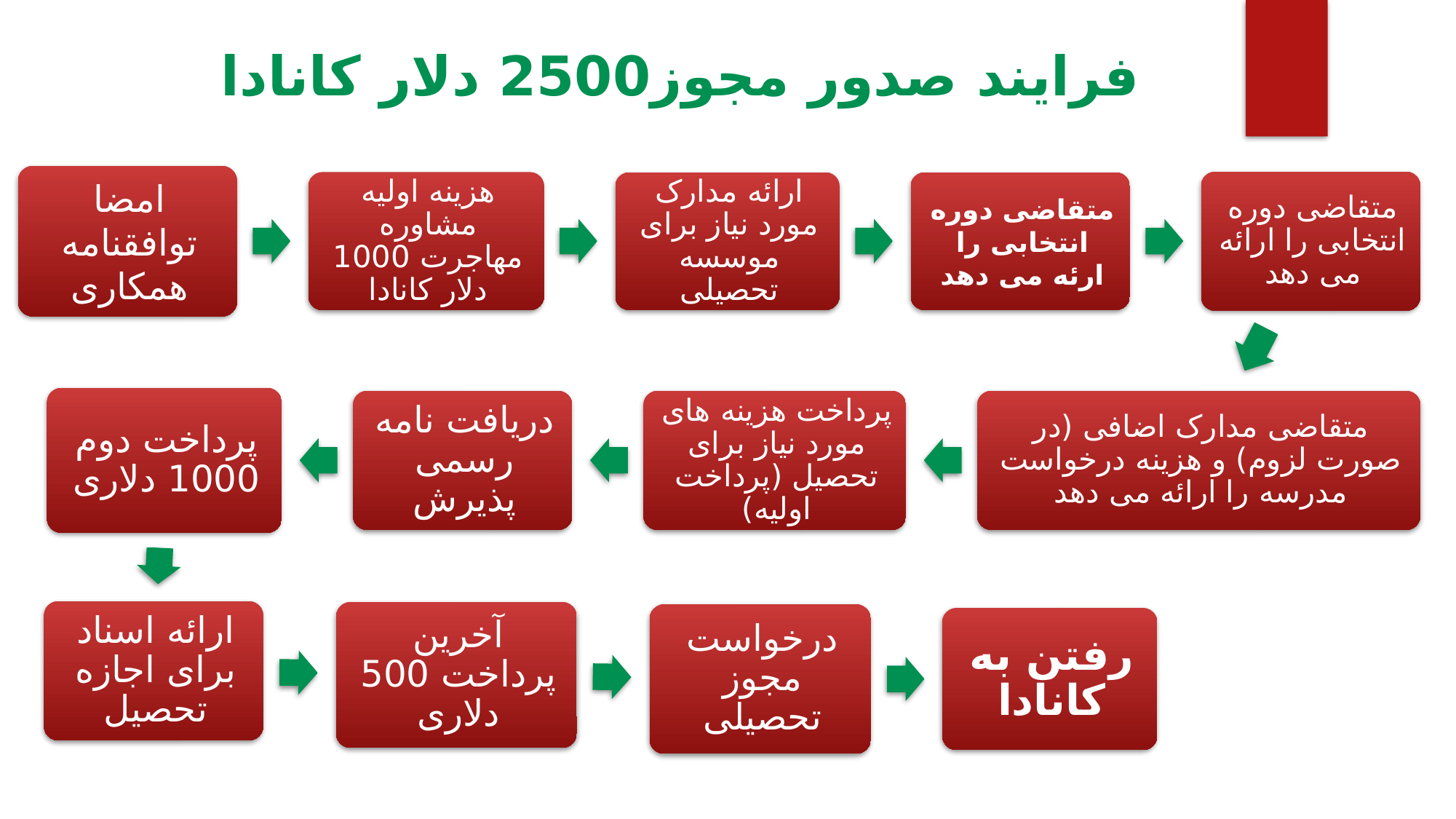

فرایند صدور مجوز2500 دلار کانادا
امضا توافقنامه همکاری

هزینه اولیه مشاوره مهاجرت 1000 دلار کانادا

ارائه مدارک مورد نیاز برای موسسه تحصیلی

متقاضی دوره انتخابی را ارئه می دهد

متقاضی دوره انتخابی را ارائه می دهد

متقاضی مدارک اضافی (در صورت لزوم) و هزینه درخواست مدرسه را ارائه می دهد

پرداخت هزینه های مورد نیاز برای تحصیل (پرداخت اولیه)

دریافت نامه رسمی پذیرش

پرداخت دوم 1000 دلاری

ارائه اسناد برای اجازه تحصیل

آخرین پرداخت 500 دلاری

درخواست مجوز تحصیلی

رفتن به کانادا